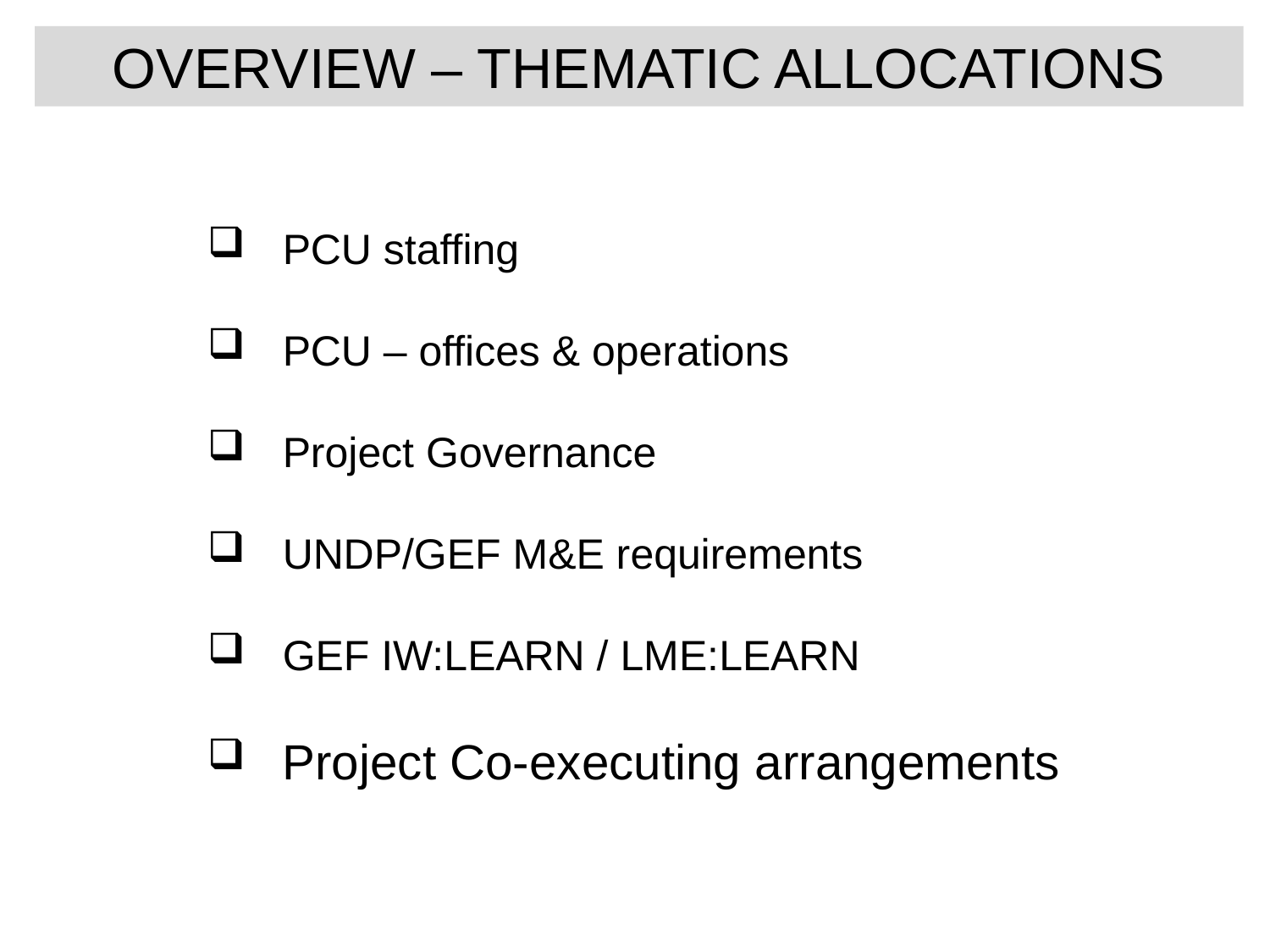

OVERVIEW – THEMATIC ALLOCATIONS
   PCU staffing

   PCU – offices & operations

   Project Governance

   UNDP/GEF M&E requirements

   GEF IW:LEARN / LME:LEARN

   Project Co-executing arrangements